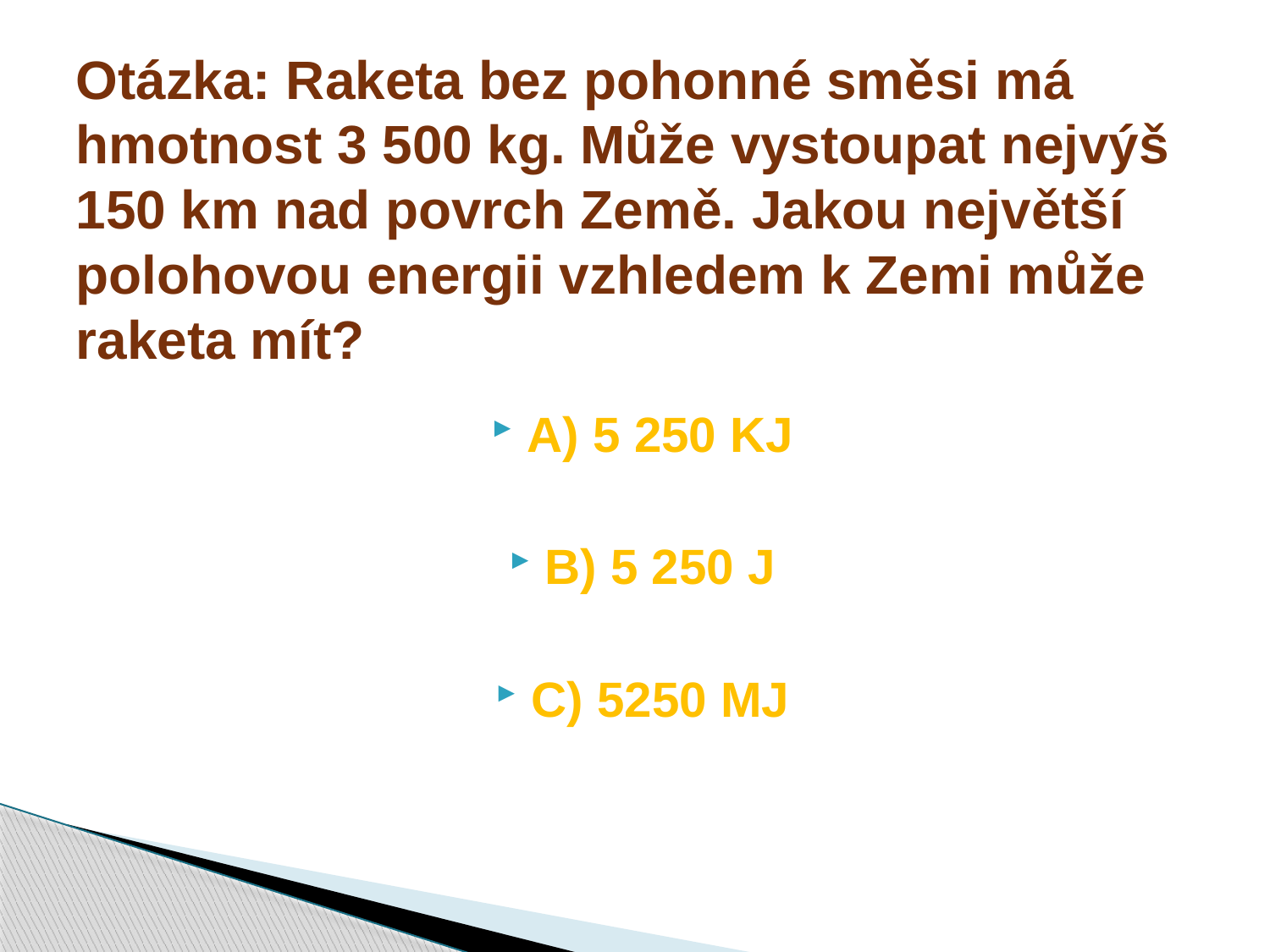

# Otázka: Raketa bez pohonné směsi má hmotnost 3 500 kg. Může vystoupat nejvýš 150 km nad povrch Země. Jakou největší polohovou energii vzhledem k Zemi může raketa mít?
A) 5 250 KJ

B) 5 250 J

C) 5250 MJ